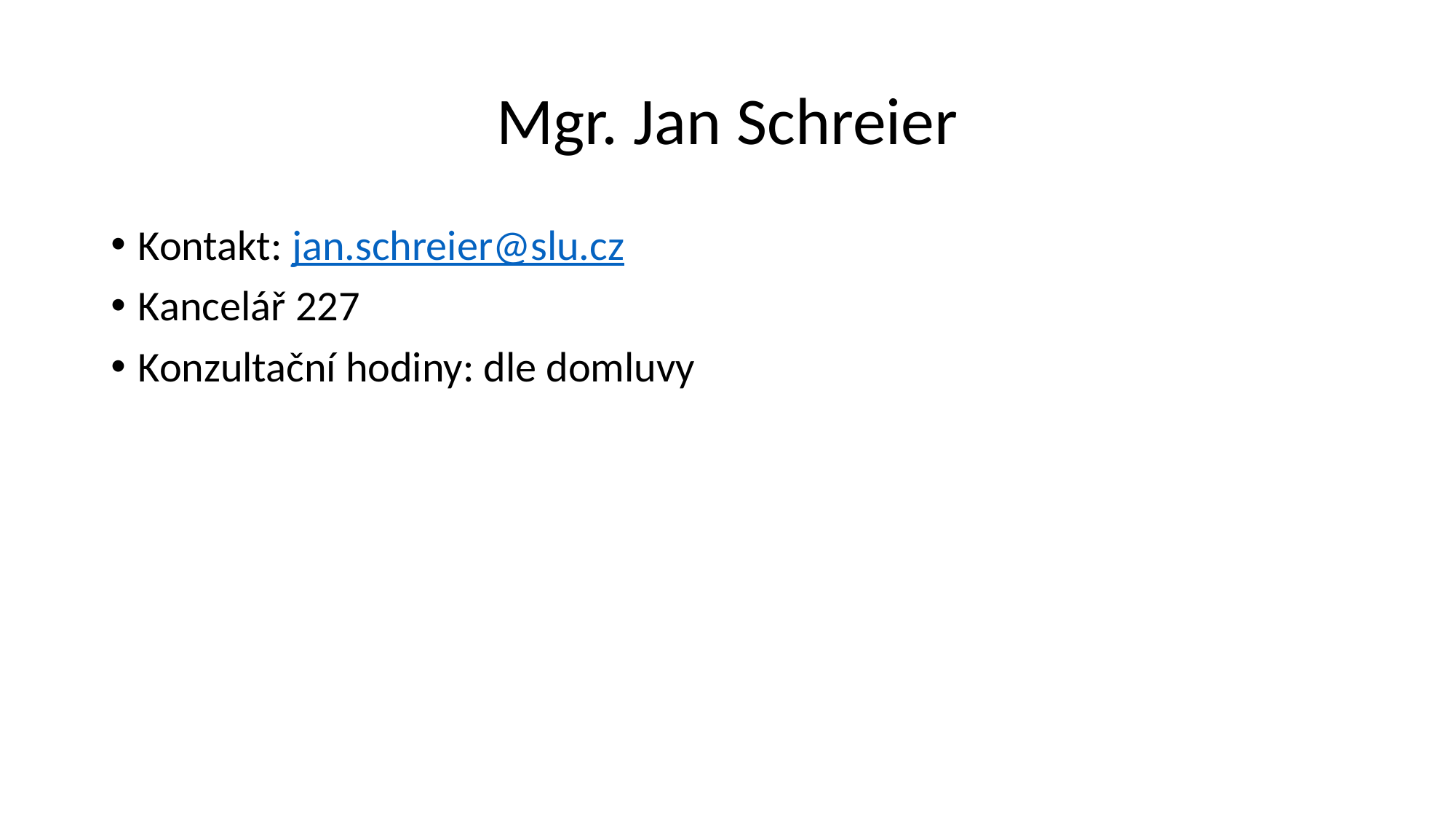

# Mgr. Jan Schreier
Kontakt: jan.schreier@slu.cz
Kancelář 227
Konzultační hodiny: dle domluvy